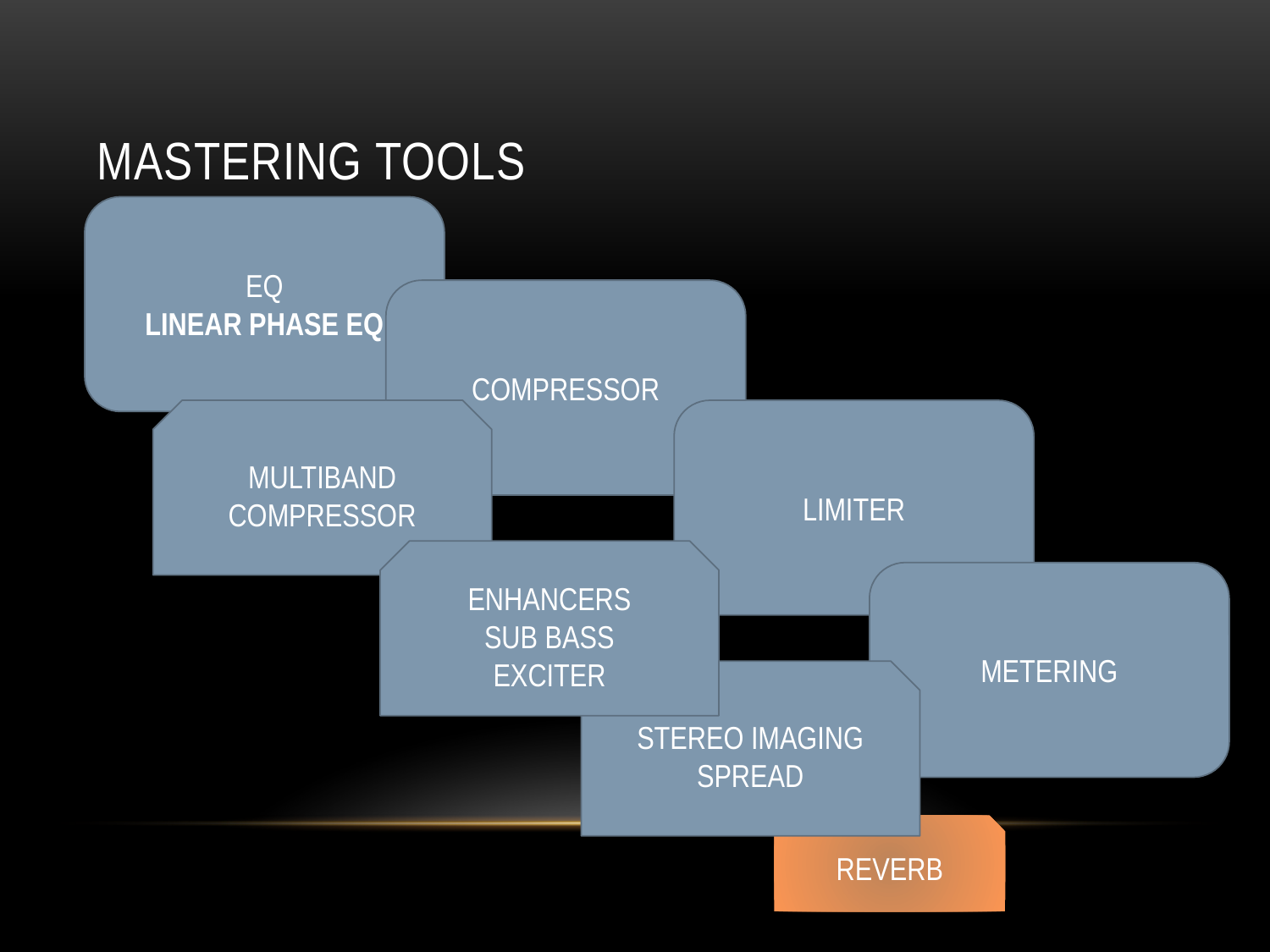

# Mastering tools

EQ
LINEAR PHASE EQ
COMPRESSOR
MULTIBAND COMPRESSOR
LIMITER
ENHANCERS
SUB BASS
EXCITER
METERING
STEREO IMAGING
SPREAD
REVERB